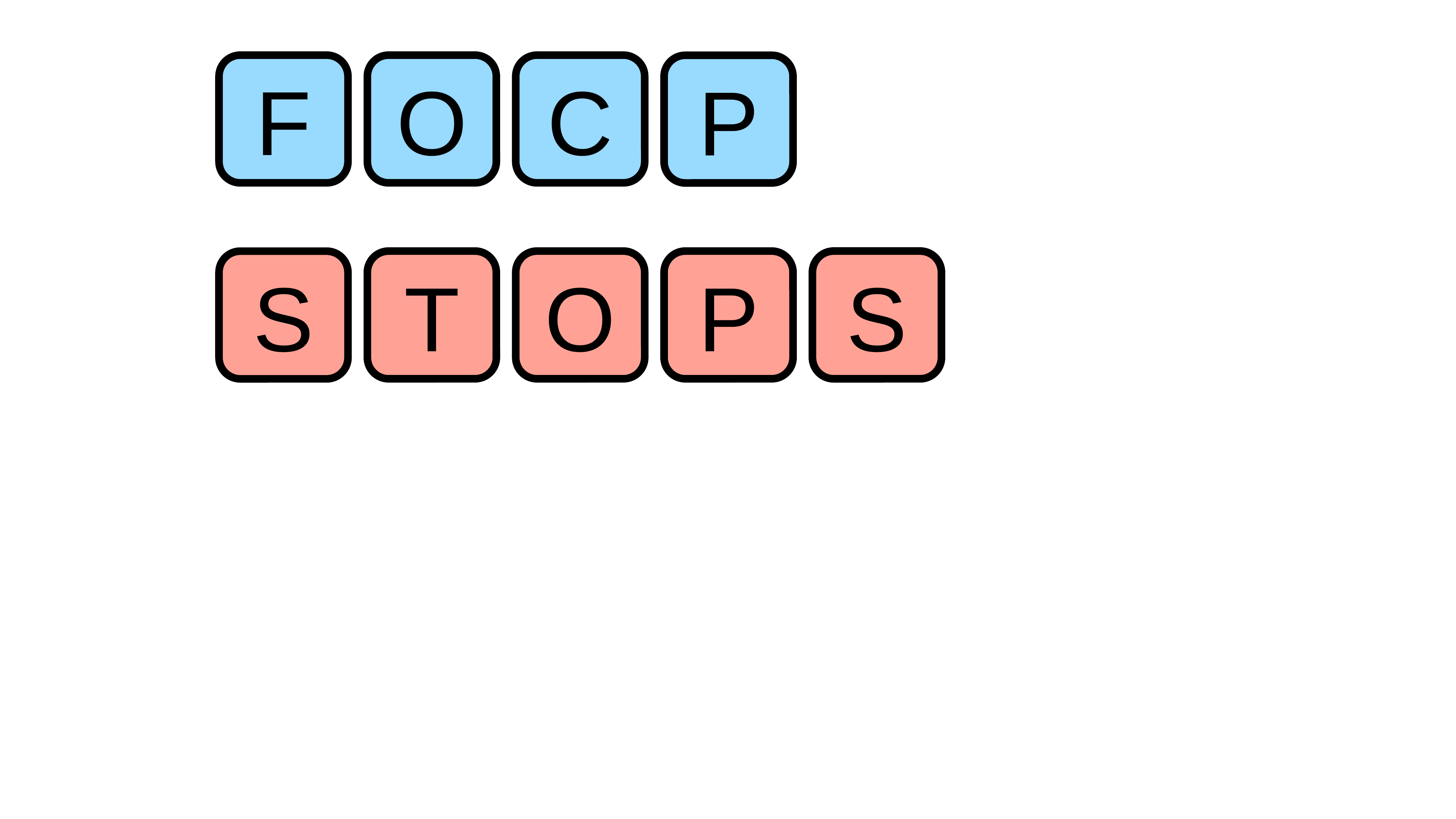

F
O
C
P
S
S
T
O
P
S